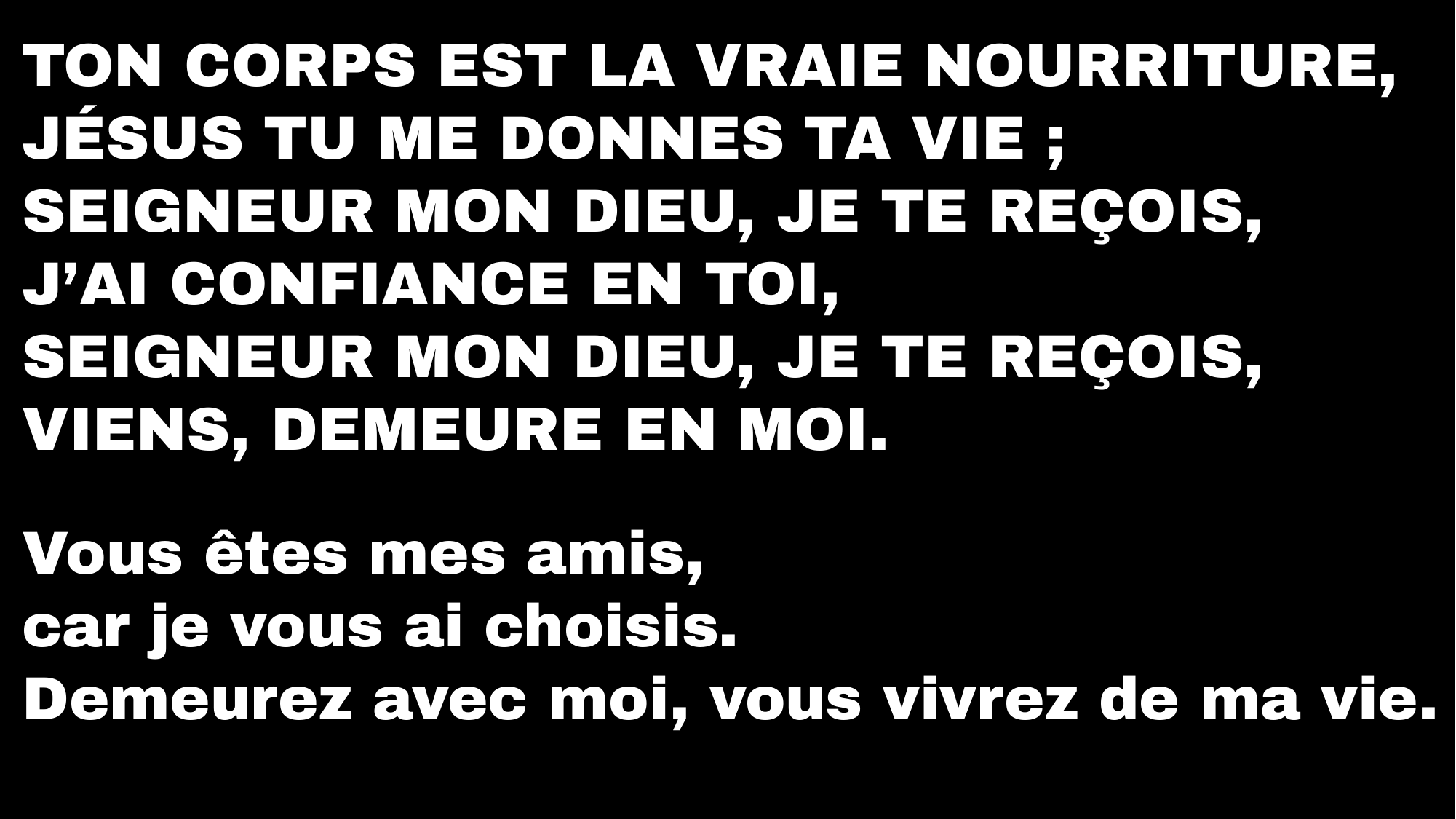

Ton corps est la vraie nourriture,
Jésus Tu me donnes Ta vie ;
Seigneur Mon Dieu, je Te reçois,
j’ai confiance en Toi,
Seigneur Mon Dieu, je Te reçois,
viens, demeure en moi.

Vous êtes mes amis,
car je vous ai choisis.
Demeurez avec moi, vous vivrez de ma vie.